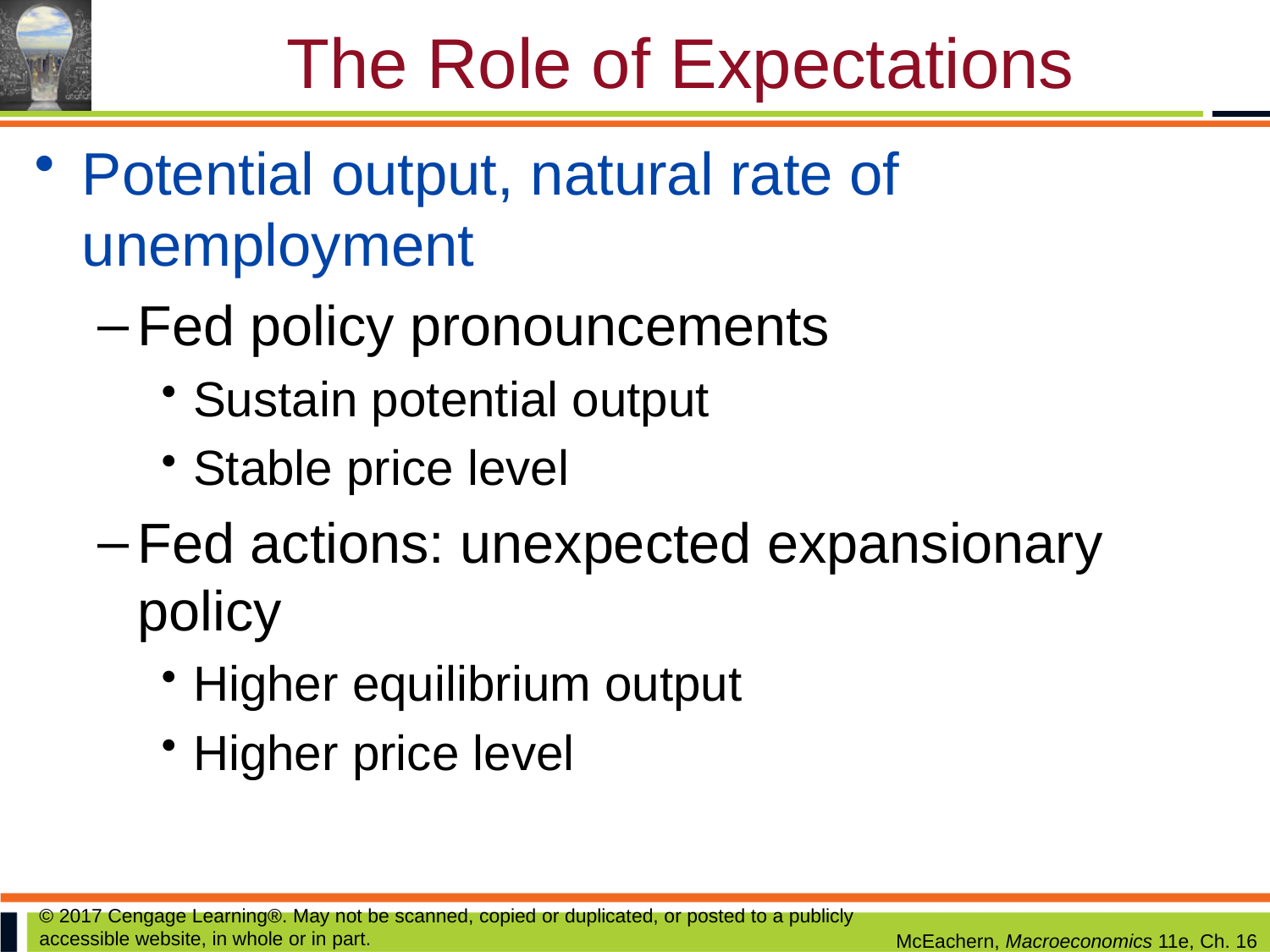

# The Role of Expectations
Potential output, natural rate of unemployment
Fed policy pronouncements
Sustain potential output
Stable price level
Fed actions: unexpected expansionary policy
Higher equilibrium output
Higher price level
© 2017 Cengage Learning®. May not be scanned, copied or duplicated, or posted to a publicly accessible website, in whole or in part.